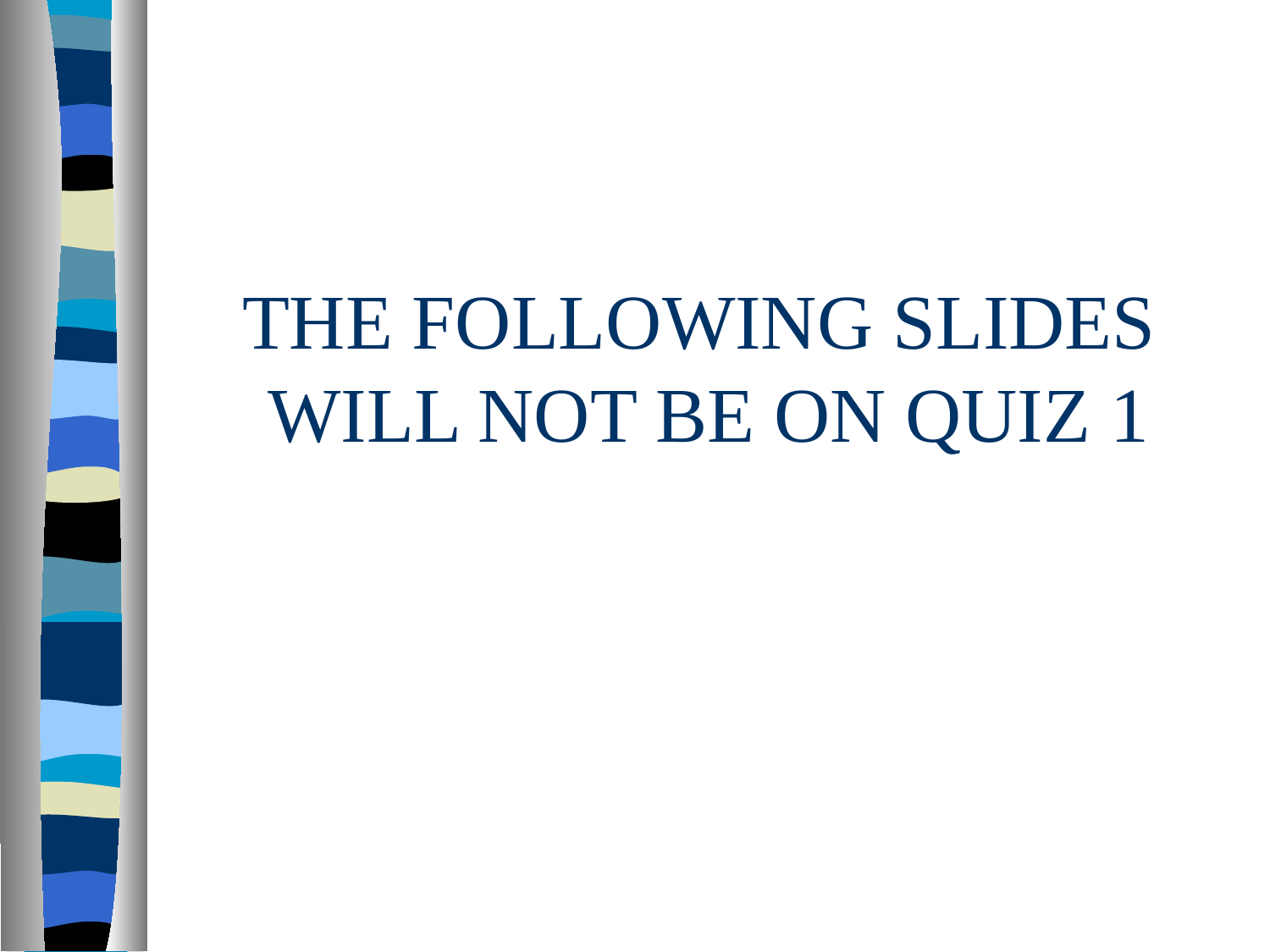

# THE FOLLOWING SLIDES WILL NOT BE ON QUIZ 1